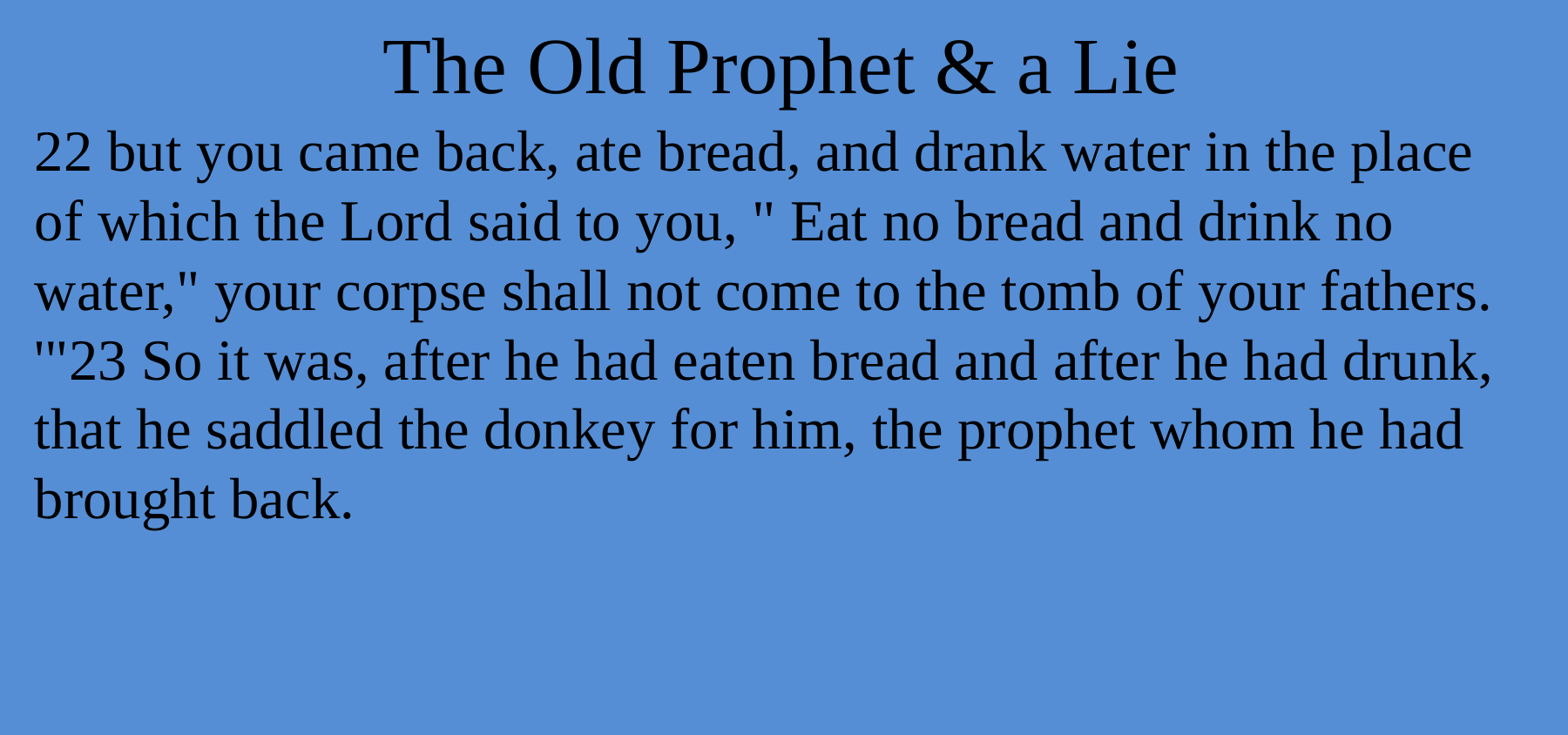

# The Old Prophet & a Lie
22 but you came back, ate bread, and drank water in the place of which the Lord said to you, " Eat no bread and drink no water," your corpse shall not come to the tomb of your fathers. '"23 So it was, after he had eaten bread and after he had drunk, that he saddled the donkey for him, the prophet whom he had brought back.